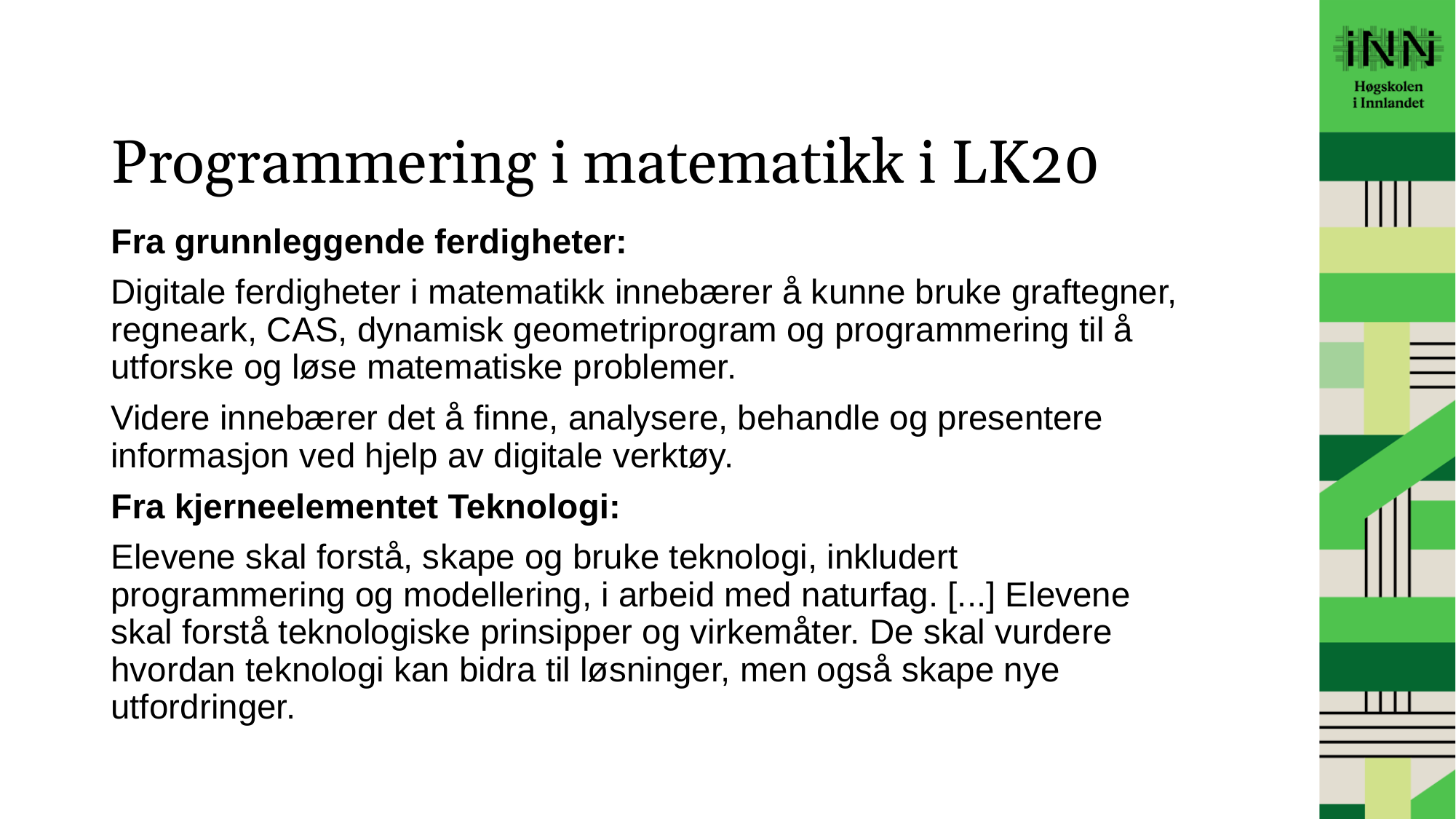

# Programmering i matematikk i LK20
Fra grunnleggende ferdigheter:
Digitale ferdigheter i matematikk innebærer å kunne bruke graftegner, regneark, CAS, dynamisk geometriprogram og programmering til å utforske og løse matematiske problemer.
Videre innebærer det å finne, analysere, behandle og presentere informasjon ved hjelp av digitale verktøy.
Fra kjerneelementet Teknologi:
Elevene skal forstå, skape og bruke teknologi, inkludert programmering og modellering, i arbeid med naturfag. [...] Elevene skal forstå teknologiske prinsipper og virkemåter. De skal vurdere hvordan teknologi kan bidra til løsninger, men også skape nye utfordringer.